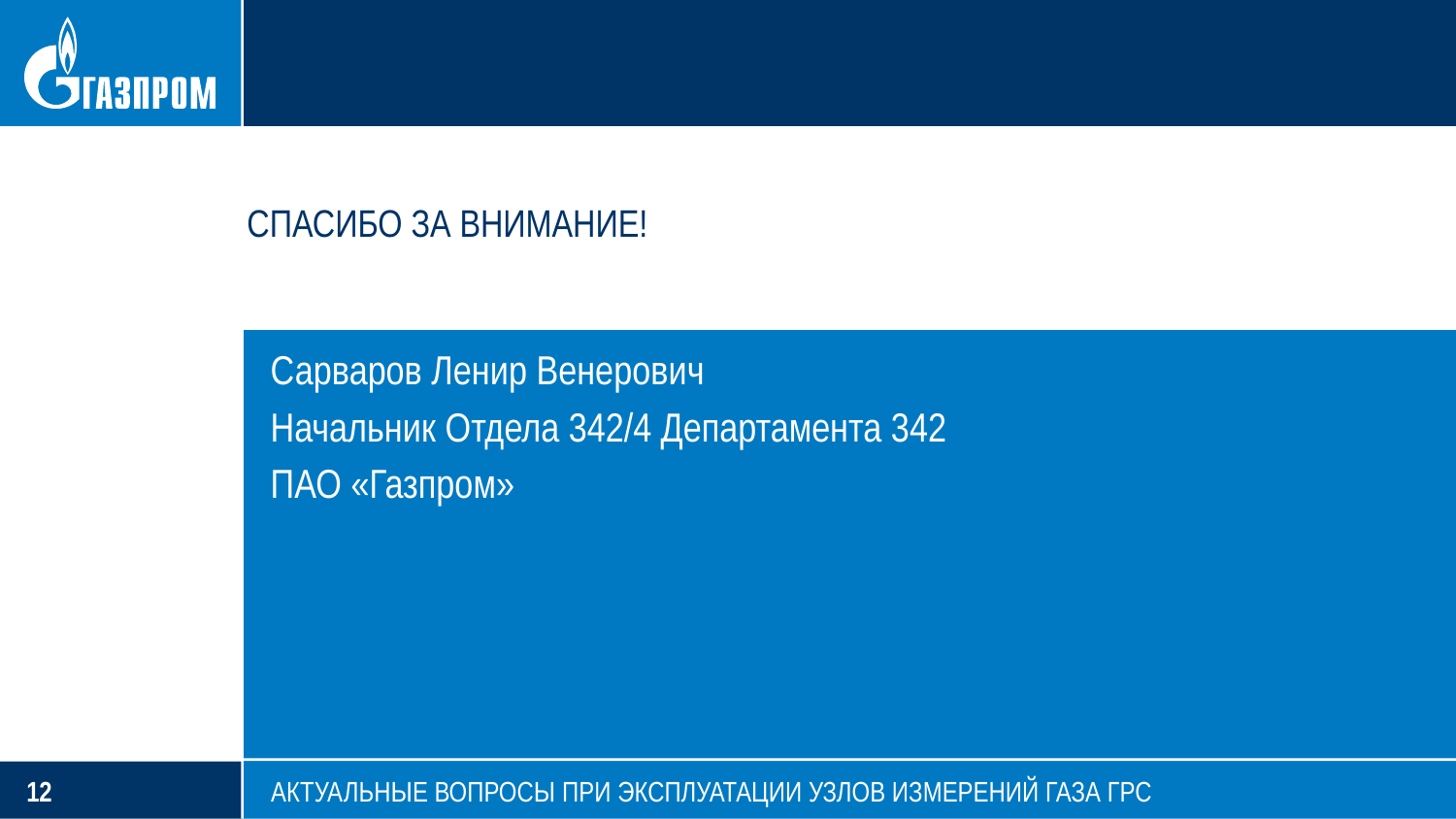

СПАСИБО ЗА ВНИМАНИЕ!
Сарваров Ленир Венерович
Начальник Отдела 342/4 Департамента 342
ПАО «Газпром»
АКТУАЛЬНЫЕ ВОПРОСЫ ПРИ ЭКСПЛУАТАЦИИ УЗЛОВ ИЗМЕРЕНИЙ ГАЗА ГРС